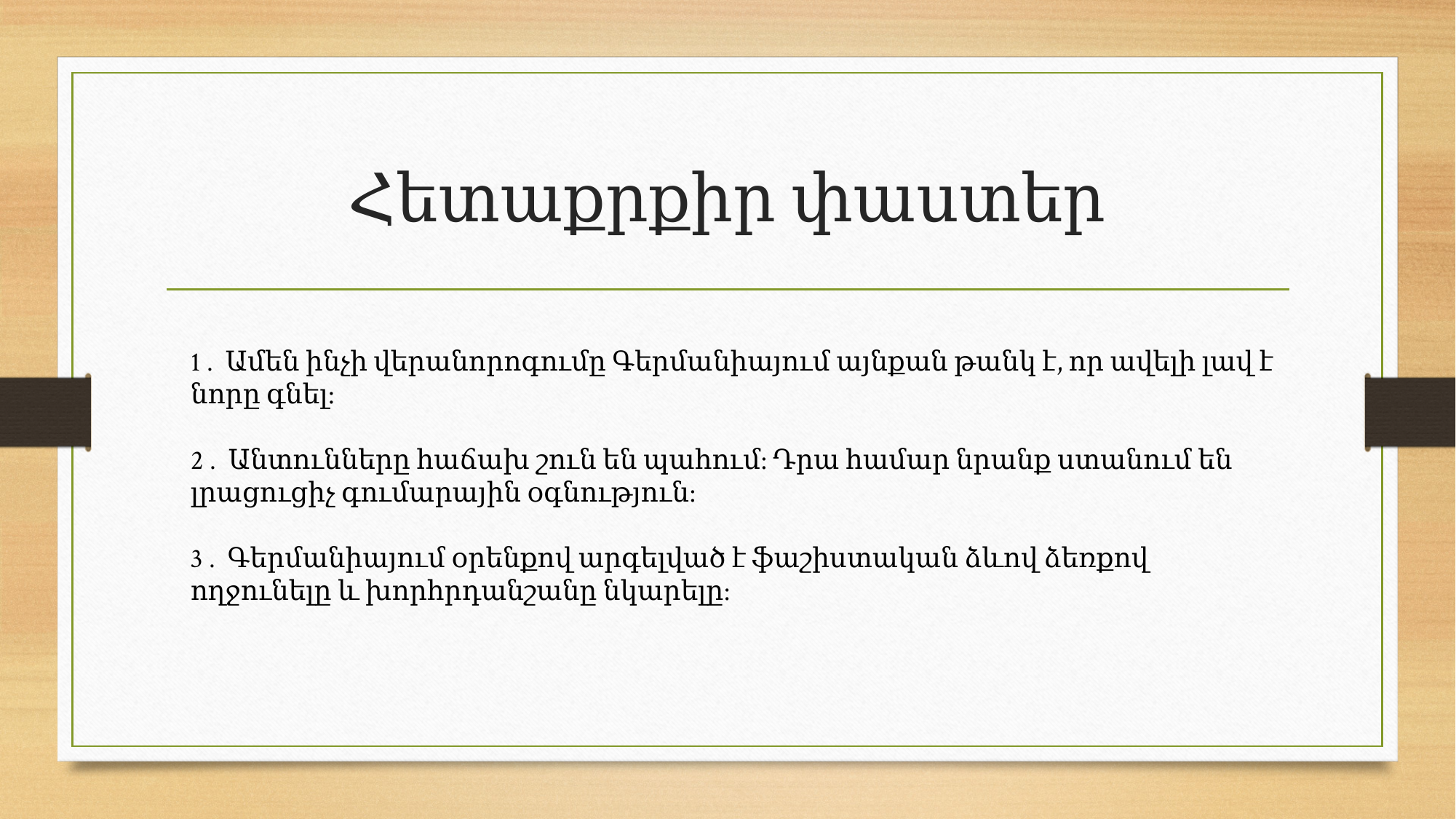

# Հետաքրքիր փաստեր
1․ Ամեն ինչի վերանորոգումը Գերմանիայում այնքան թանկ է, որ ավելի լավ է նորը գնել:

2․ Անտունները հաճախ շուն են պահում: Դրա համար նրանք ստանում են լրացուցիչ գումարային օգնություն:

3․ Գերմանիայում օրենքով արգելված է ֆաշիստական ձևով ձեռքով ողջունելը և խորհրդանշանը նկարելը: